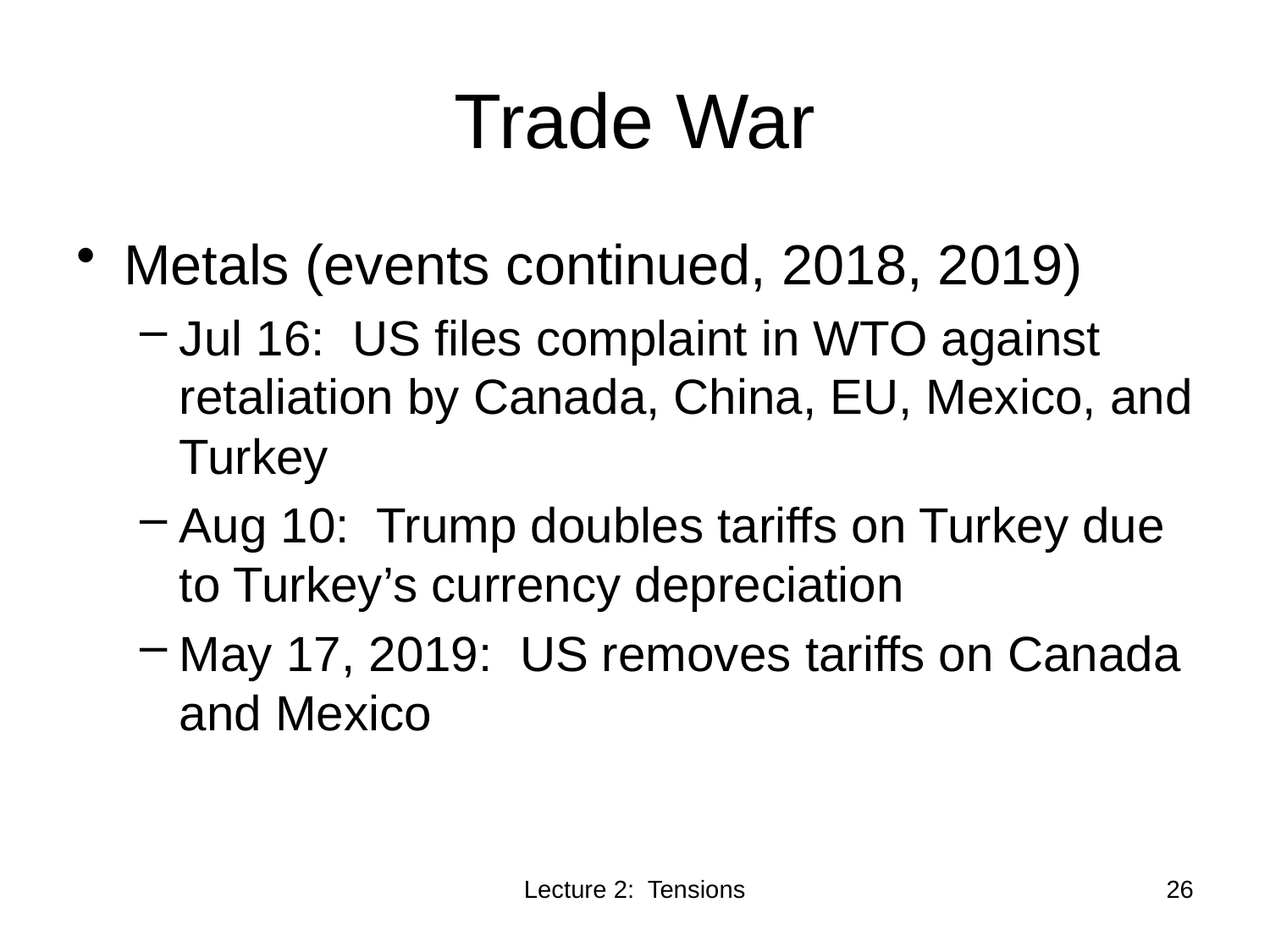

# Trade War
Metals (events continued, 2018, 2019)
Jul 16:  US files complaint in WTO against retaliation by Canada, China, EU, Mexico, and Turkey
Aug 10:  Trump doubles tariffs on Turkey due to Turkey’s currency depreciation
May 17, 2019:  US removes tariffs on Canada and Mexico

Lecture 2:  Tensions
26